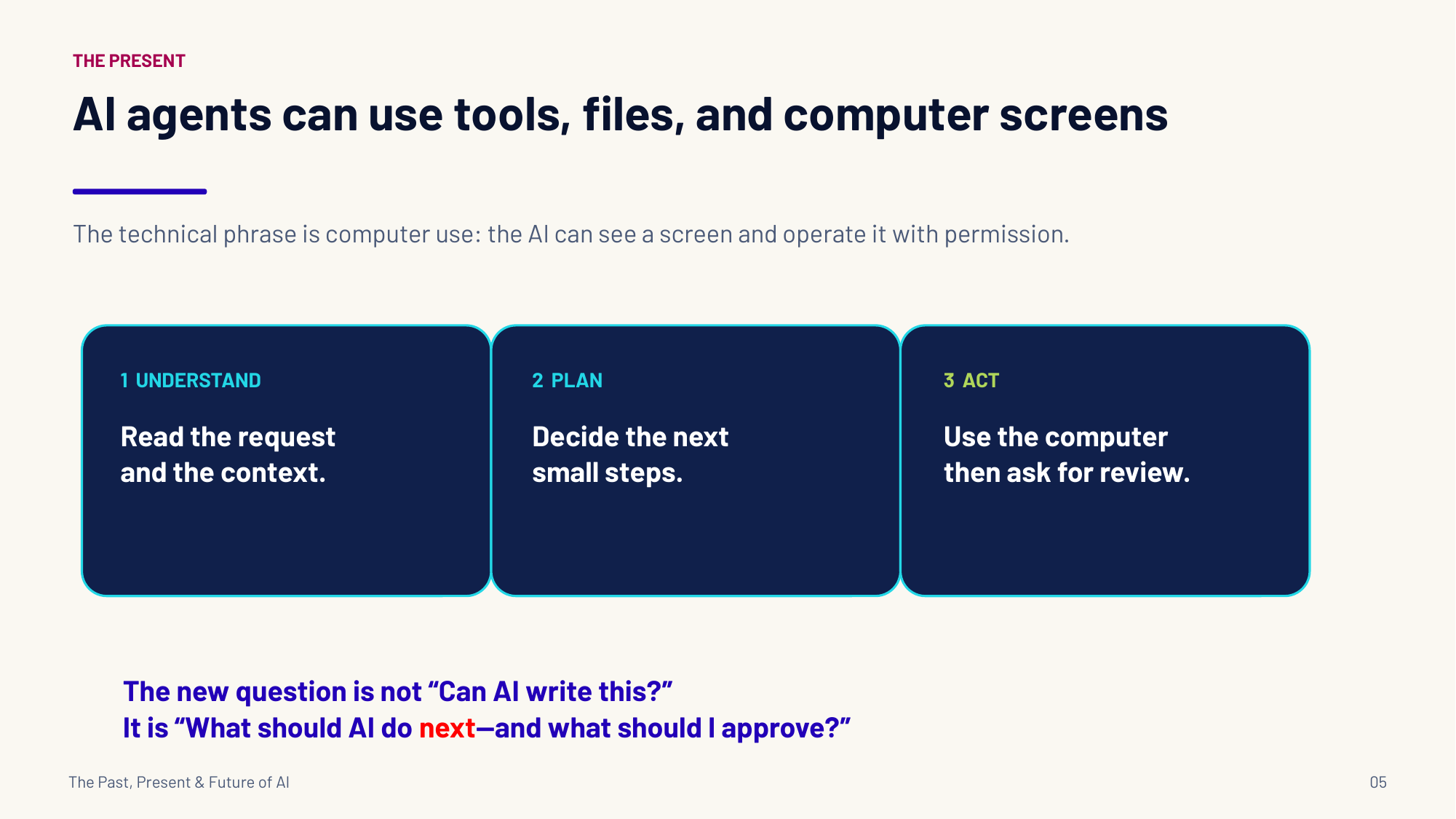

THE PRESENT
AI agents can use tools, files, and computer screens

The technical phrase is computer use: the AI can see a screen and operate it with permission.

1  UNDERSTAND
2  PLAN
3  ACT
Read the request
and the context.
Decide the next
small steps.
Use the computer
then ask for review.
The new question is not “Can AI write this?”
It is “What should AI do next—and what should I approve?”
The Past, Present & Future of AI
05